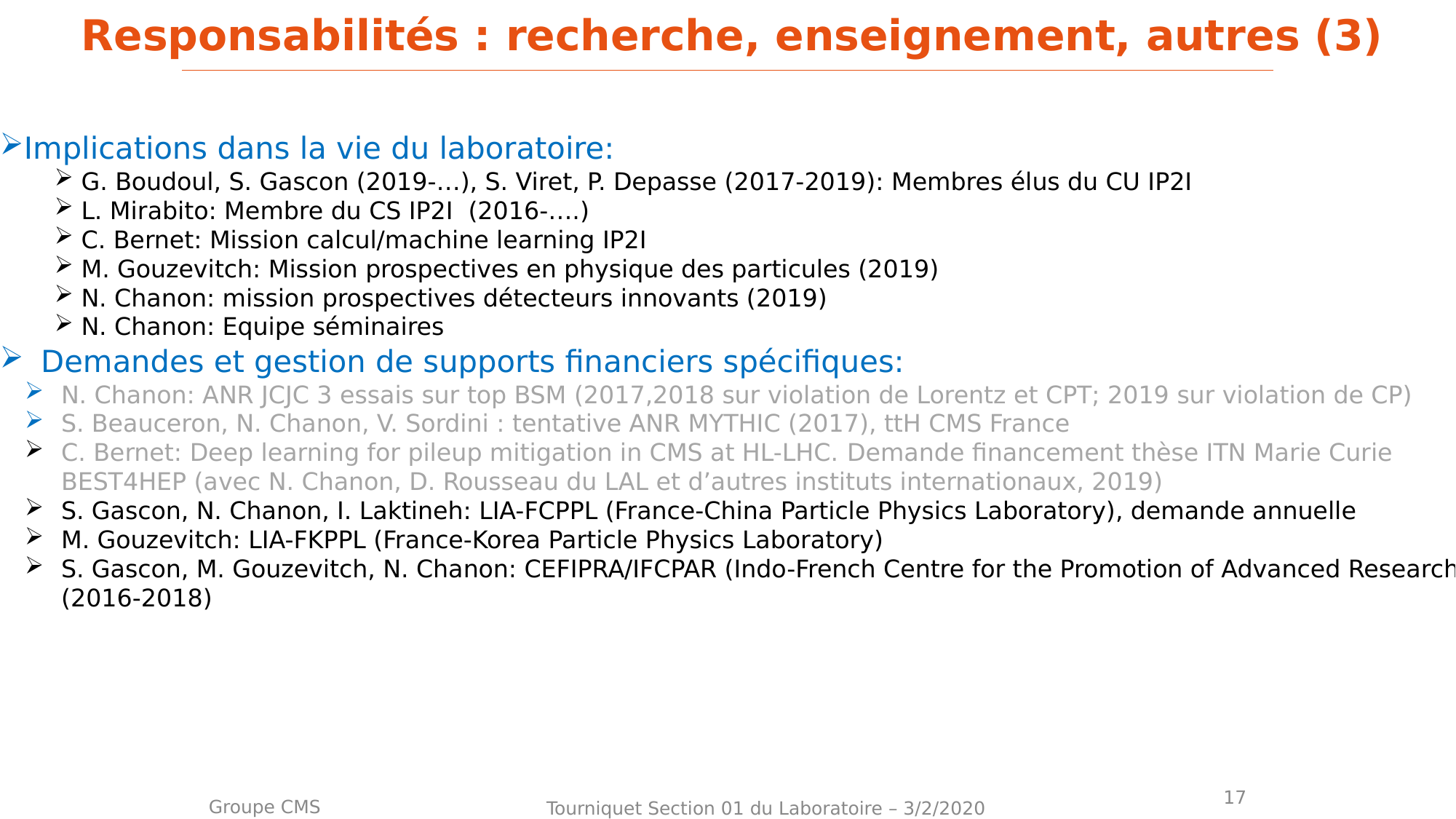

Responsabilités : recherche, enseignement, autres (3)
Implications dans la vie du laboratoire:
 G. Boudoul, S. Gascon (2019-…), S. Viret, P. Depasse (2017-2019): Membres élus du CU IP2I
 L. Mirabito: Membre du CS IP2I  (2016-….)
 C. Bernet: Mission calcul/machine learning IP2I
 M. Gouzevitch: Mission prospectives en physique des particules (2019)
 N. Chanon: mission prospectives détecteurs innovants (2019)
 N. Chanon: Equipe séminaires
Demandes et gestion de supports financiers spécifiques:
N. Chanon: ANR JCJC 3 essais sur top BSM (2017,2018 sur violation de Lorentz et CPT; 2019 sur violation de CP)
S. Beauceron, N. Chanon, V. Sordini : tentative ANR MYTHIC (2017), ttH CMS France
C. Bernet: Deep learning for pileup mitigation in CMS at HL-LHC. Demande financement thèse ITN Marie Curie BEST4HEP (avec N. Chanon, D. Rousseau du LAL et d’autres instituts internationaux, 2019)
S. Gascon, N. Chanon, I. Laktineh: LIA-FCPPL (France-China Particle Physics Laboratory), demande annuelle
M. Gouzevitch: LIA-FKPPL (France-Korea Particle Physics Laboratory)
S. Gascon, M. Gouzevitch, N. Chanon: CEFIPRA/IFCPAR (Indo-French Centre for the Promotion of Advanced Research) (2016-2018)
17
Groupe CMS
Tourniquet Section 01 du Laboratoire – 3/2/2020